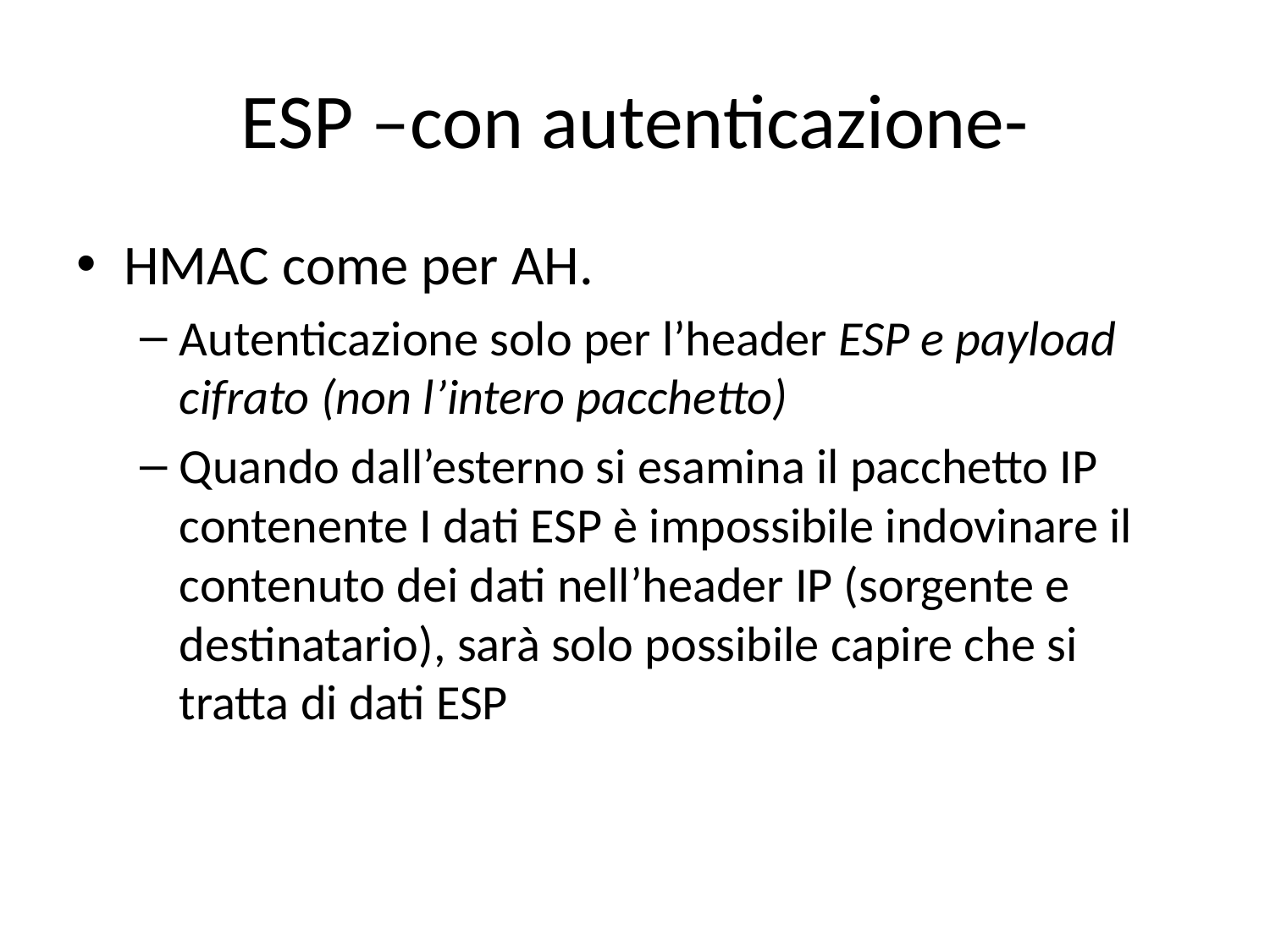

# ESP –con autenticazione-
HMAC come per AH.
Autenticazione solo per l’header ESP e payload cifrato (non l’intero pacchetto)
Quando dall’esterno si esamina il pacchetto IP contenente I dati ESP è impossibile indovinare il contenuto dei dati nell’header IP (sorgente e destinatario), sarà solo possibile capire che si tratta di dati ESP